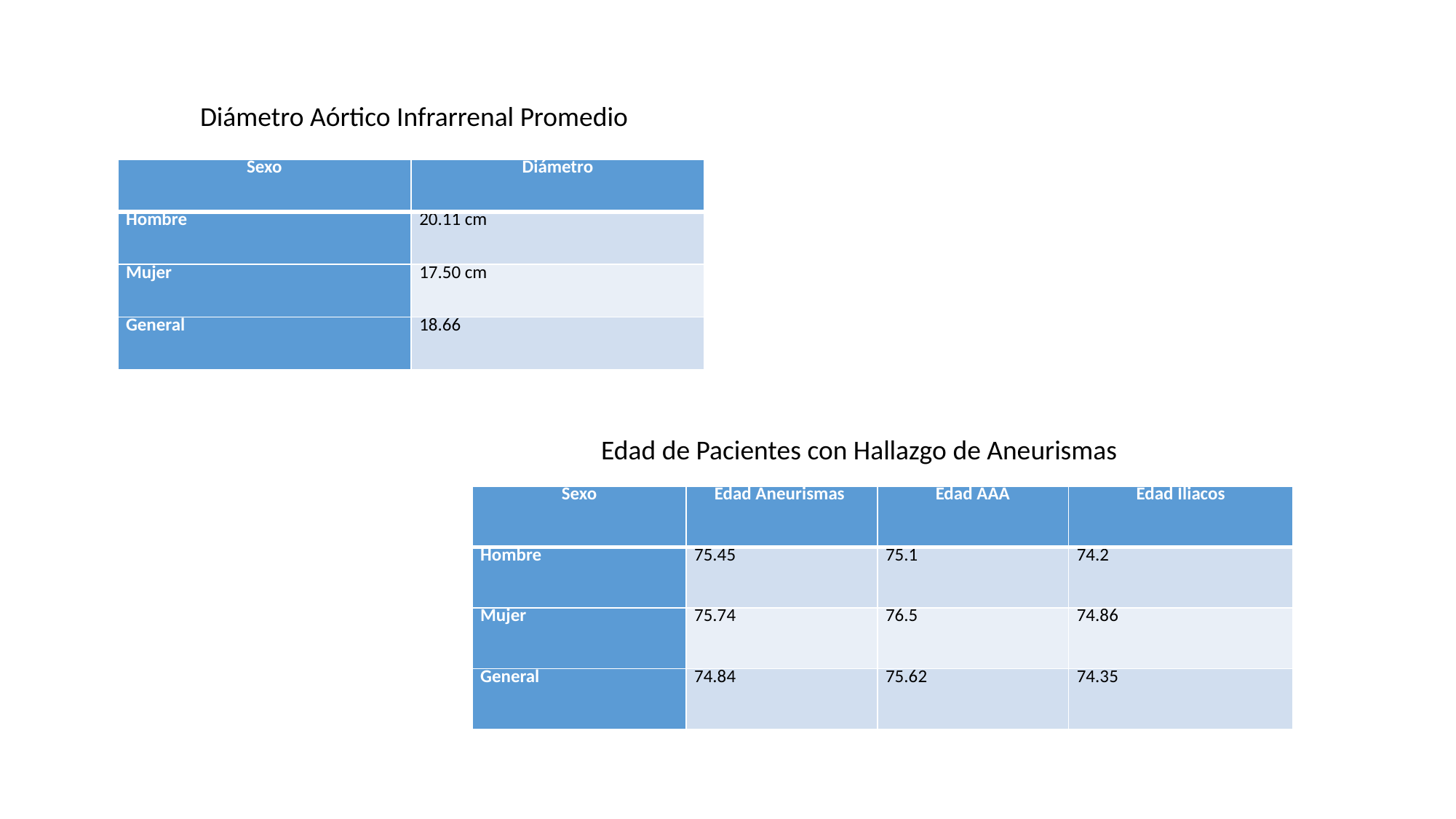

Diámetro Aórtico Infrarrenal Promedio
| Sexo | Diámetro |
| --- | --- |
| Hombre | 20.11 cm |
| Mujer | 17.50 cm |
| General | 18.66 |
Edad de Pacientes con Hallazgo de Aneurismas
| Sexo | Edad Aneurismas | Edad AAA | Edad Iliacos |
| --- | --- | --- | --- |
| Hombre | 75.45 | 75.1 | 74.2 |
| Mujer | 75.74 | 76.5 | 74.86 |
| General | 74.84 | 75.62 | 74.35 |